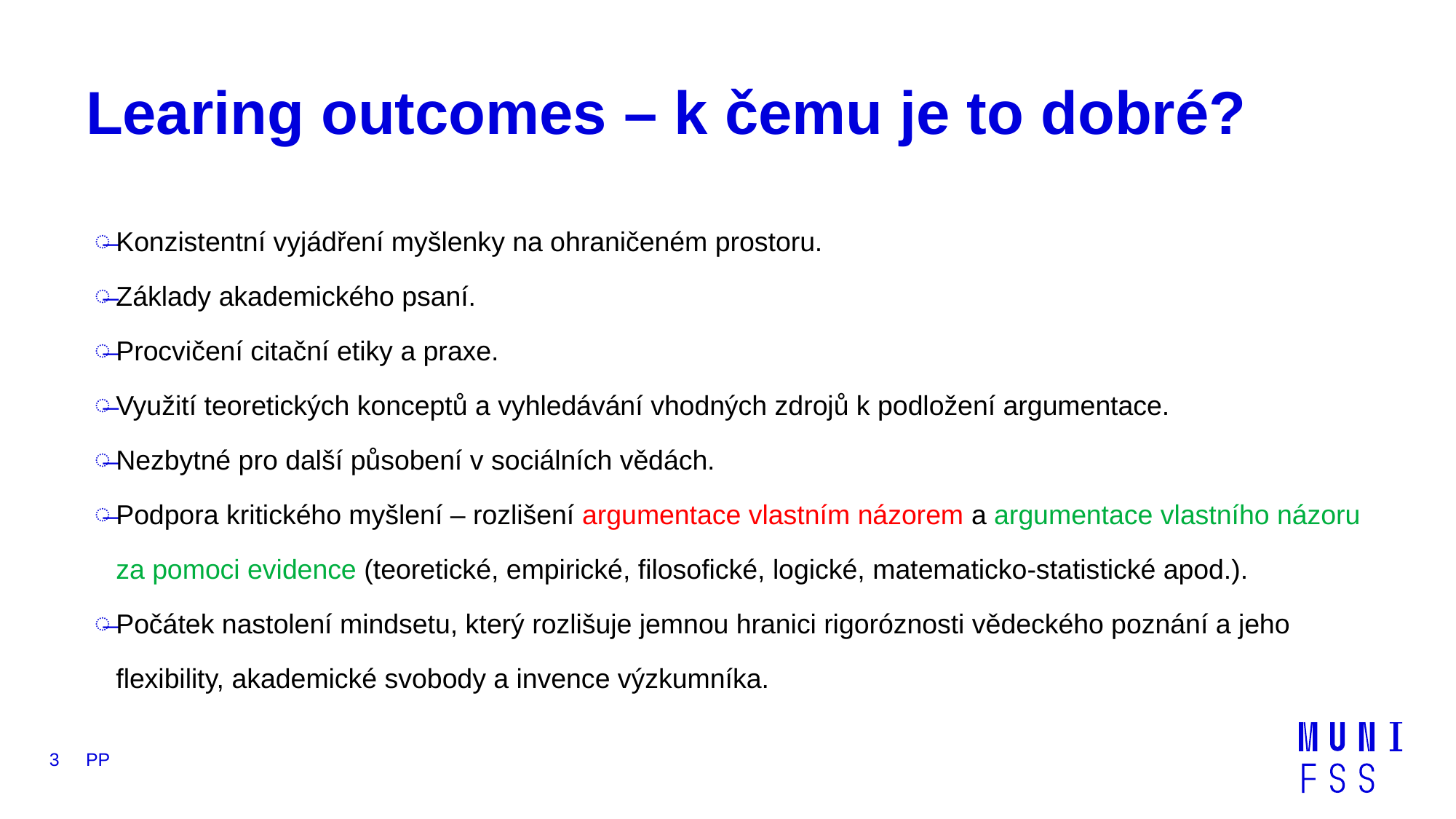

# Learing outcomes – k čemu je to dobré?
Konzistentní vyjádření myšlenky na ohraničeném prostoru.
Základy akademického psaní.
Procvičení citační etiky a praxe.
Využití teoretických konceptů a vyhledávání vhodných zdrojů k podložení argumentace.
Nezbytné pro další působení v sociálních vědách.
Podpora kritického myšlení – rozlišení argumentace vlastním názorem a argumentace vlastního názoru za pomoci evidence (teoretické, empirické, filosofické, logické, matematicko-statistické apod.).
Počátek nastolení mindsetu, který rozlišuje jemnou hranici rigoróznosti vědeckého poznání a jeho flexibility, akademické svobody a invence výzkumníka.

3
PP